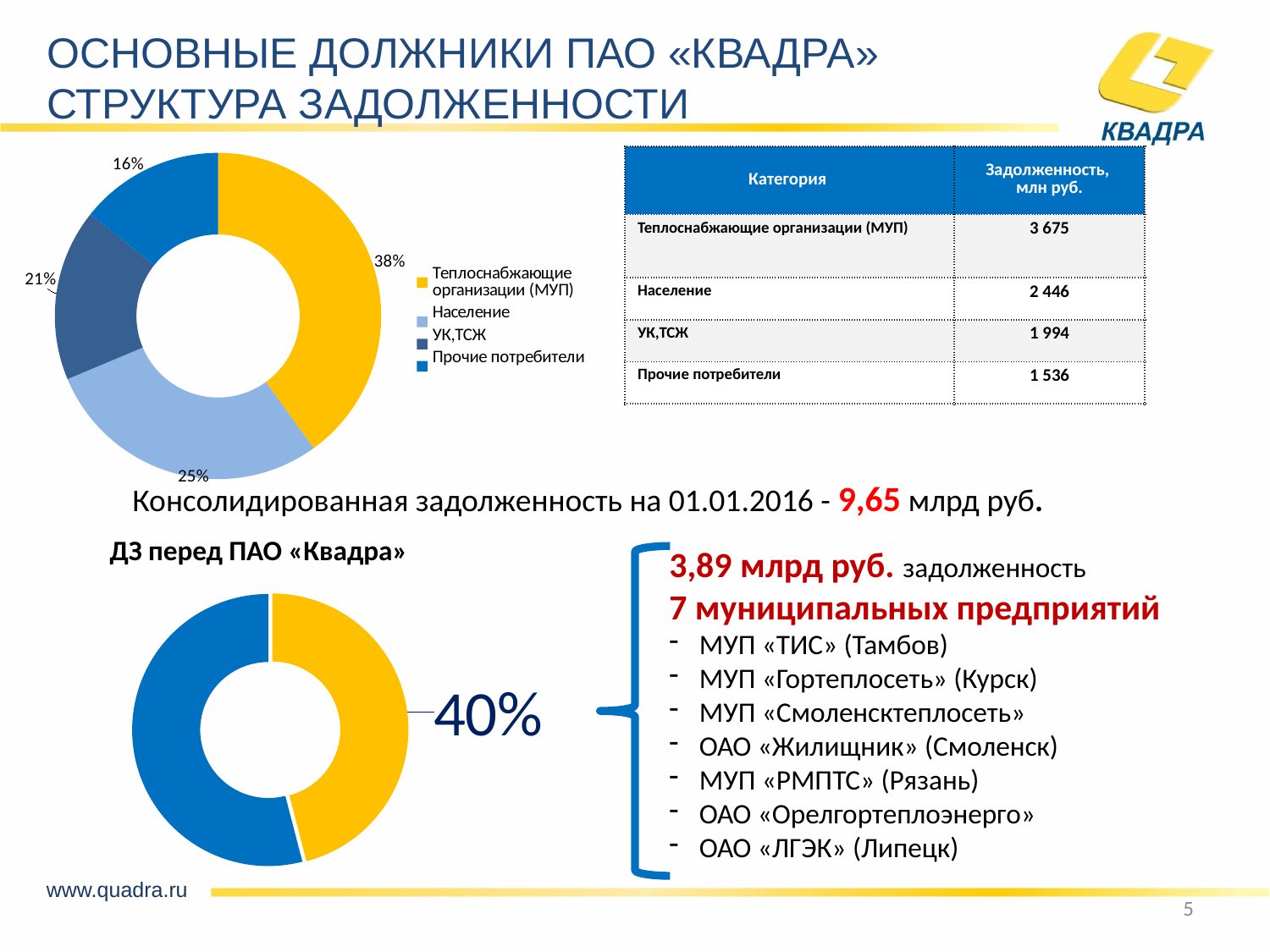

Основные должники ПАО «Квадра»
Структура задолженности

### Chart

| Category | Задолженность,  млн руб.  |
|---|---|
| Теплоснабжающие организации (МУП)  | 3516.0 |
| Население  | 2515.0 |
| УК,ТСЖ  | 1496.0 |
| Прочие потребители  | 1255.0 |
| Категория | Задолженность, млн руб. |
| --- | --- |
| Теплоснабжающие организации (МУП) | 3 675 |
| Население | 2 446 |
| УК,ТСЖ | 1 994 |
| Прочие потребители | 1 536 |
Консолидированная задолженность на 01.01.2016 - 9,65 млрд руб.
ДЗ перед ПАО «Квадра»
3,89 млрд руб. задолженность
7 муниципальных предприятий
МУП «ТИС» (Тамбов)
МУП «Гортеплосеть» (Курск)
МУП «Смоленсктеплосеть»
ОАО «Жилищник» (Смоленск)
МУП «РМПТС» (Рязань)
ОАО «Орелгортеплоэнерго»
ОАО «ЛГЭК» (Липецк)

### Chart

| Category |  |
|---|---|
www.quadra.ru
5